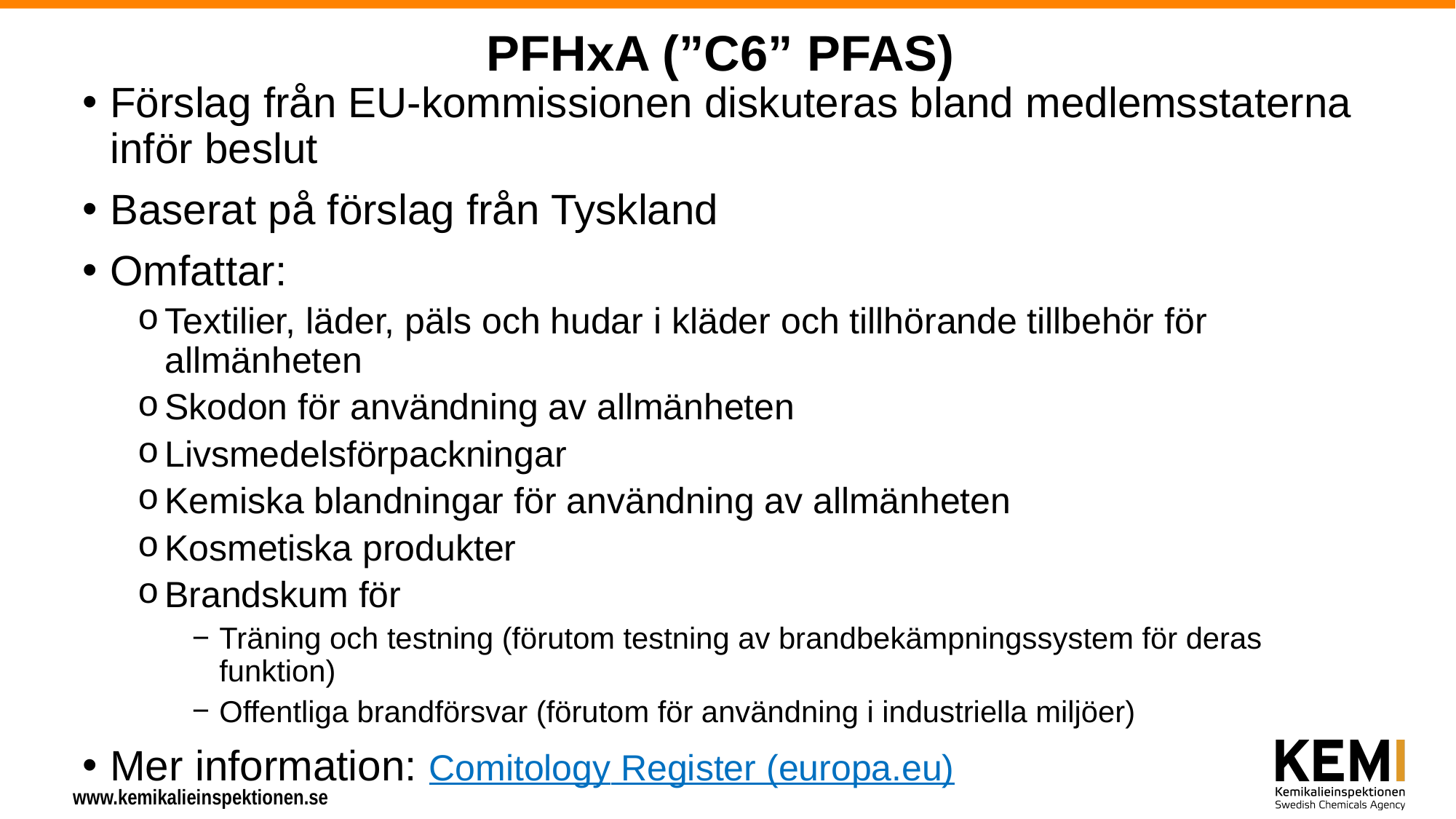

# PFHxA (”C6” PFAS)
Förslag från EU-kommissionen diskuteras bland medlemsstaterna inför beslut
Baserat på förslag från Tyskland
Omfattar:
Textilier, läder, päls och hudar i kläder och tillhörande tillbehör för allmänheten
Skodon för användning av allmänheten
Livsmedelsförpackningar
Kemiska blandningar för användning av allmänheten
Kosmetiska produkter
Brandskum för
Träning och testning (förutom testning av brandbekämpningssystem för deras funktion)
Offentliga brandförsvar (förutom för användning i industriella miljöer)
Mer information: Comitology Register (europa.eu)